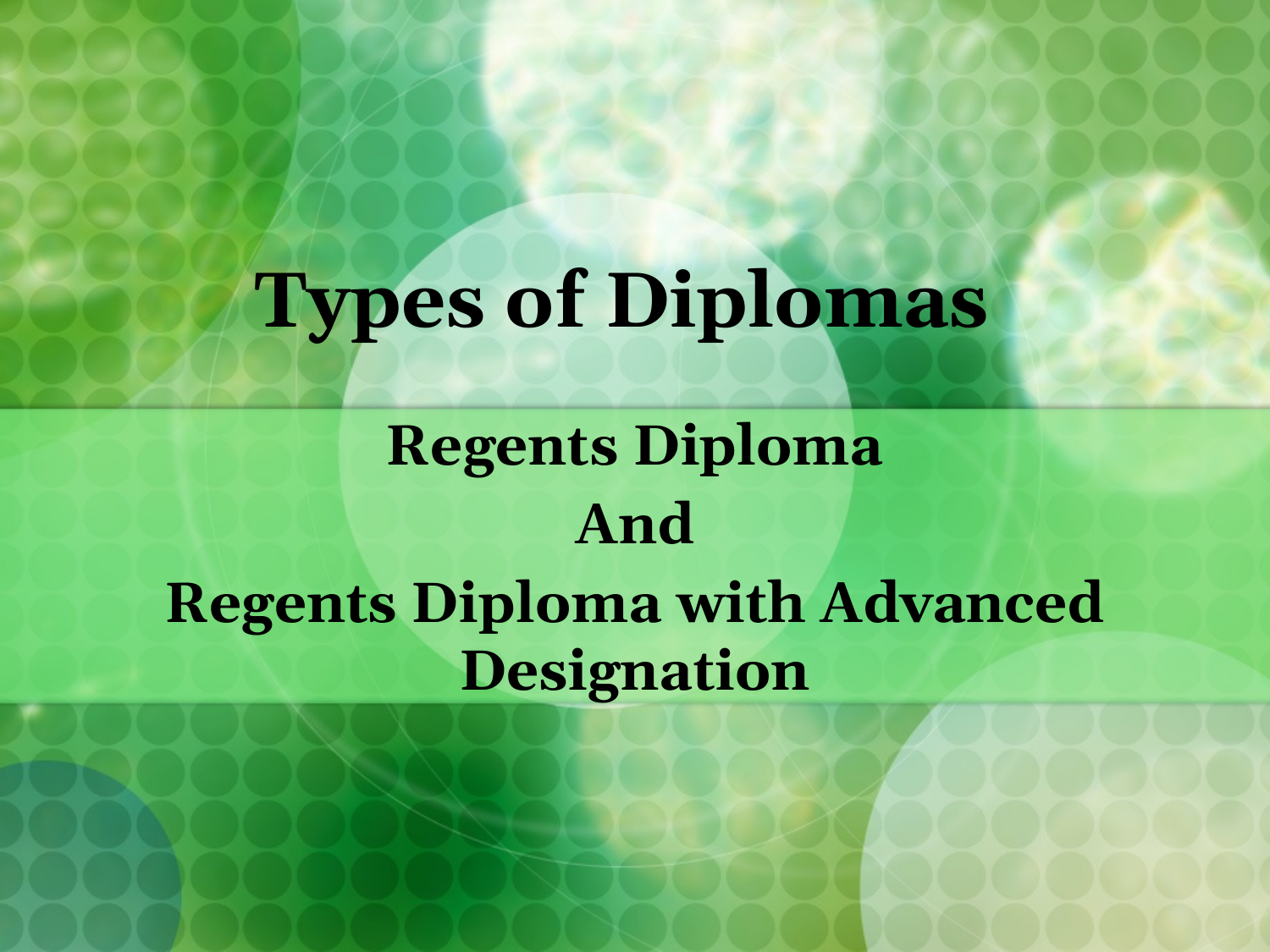

# Types of Diplomas
Regents Diploma
And
Regents Diploma with Advanced Designation